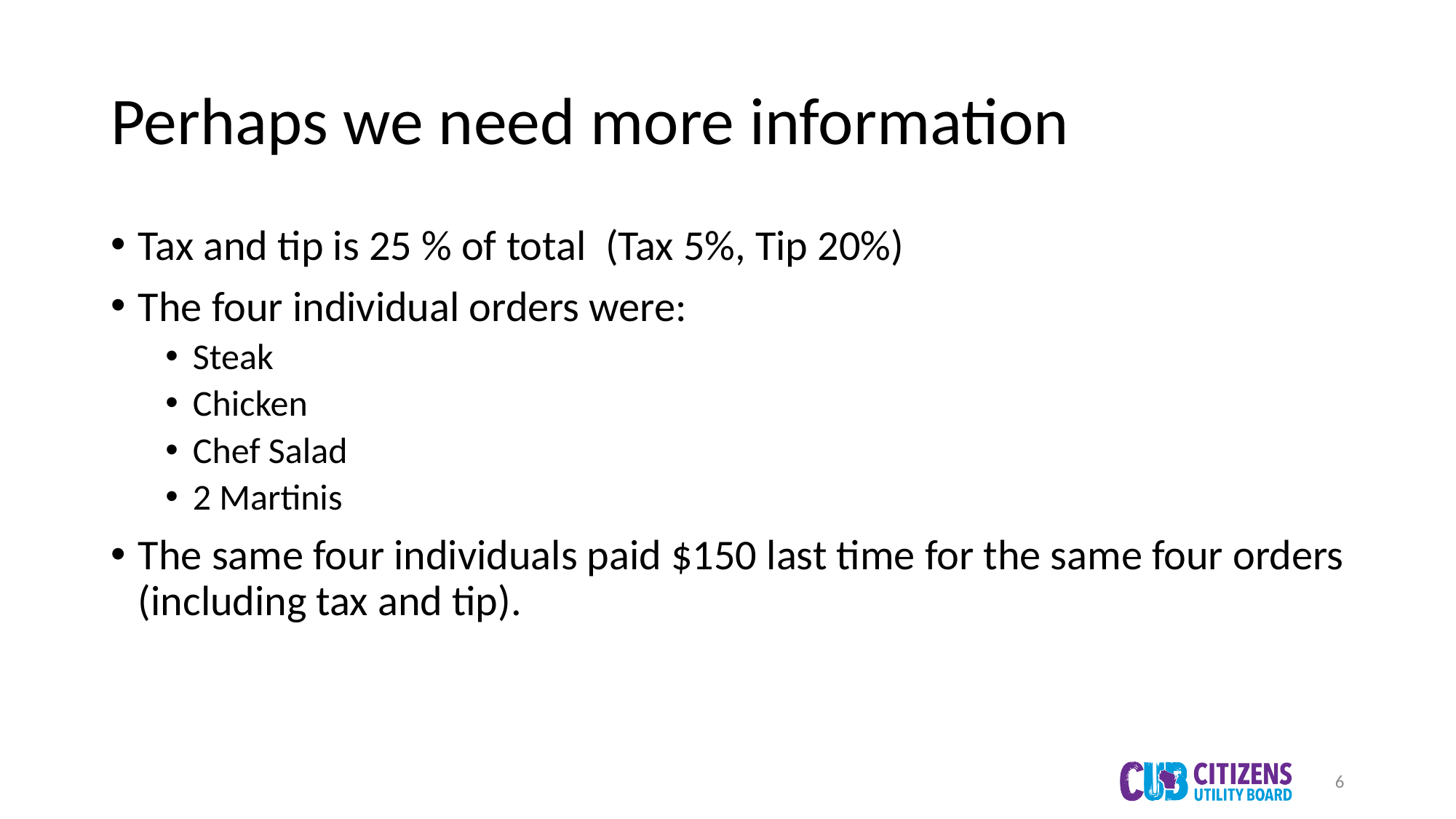

# Perhaps we need more information
Tax and tip is 25 % of total  (Tax 5%, Tip 20%)
The four individual orders were:
Steak
Chicken
Chef Salad
2 Martinis
The same four individuals paid $150 last time for the same four orders (including tax and tip).

6